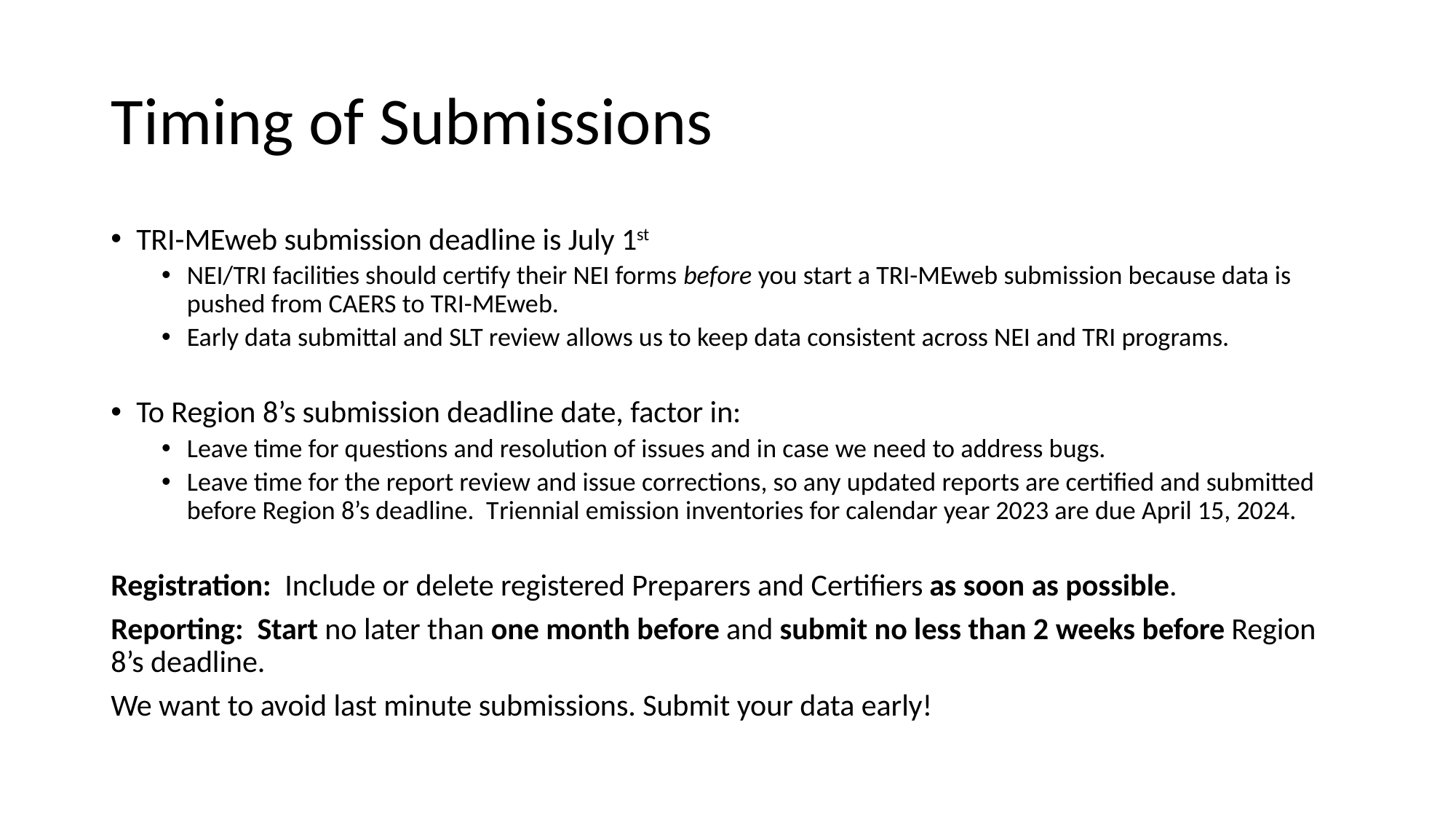

# Timing of Submissions
TRI-MEweb submission deadline is July 1st
NEI/TRI facilities should certify their NEI forms before you start a TRI-MEweb submission because data is pushed from CAERS to TRI-MEweb.
Early data submittal and SLT review allows us to keep data consistent across NEI and TRI programs.

To Region 8’s submission deadline date, factor in:
Leave time for questions and resolution of issues and in case we need to address bugs.
Leave time for the report review and issue corrections, so any updated reports are certified and submitted before Region 8’s deadline.  Triennial emission inventories for calendar year 2023 are due April 15, 2024.

Registration:  Include or delete registered Preparers and Certifiers as soon as possible.
Reporting:  Start no later than one month before and submit no less than 2 weeks before Region 8’s deadline.
We want to avoid last minute submissions. Submit your data early!